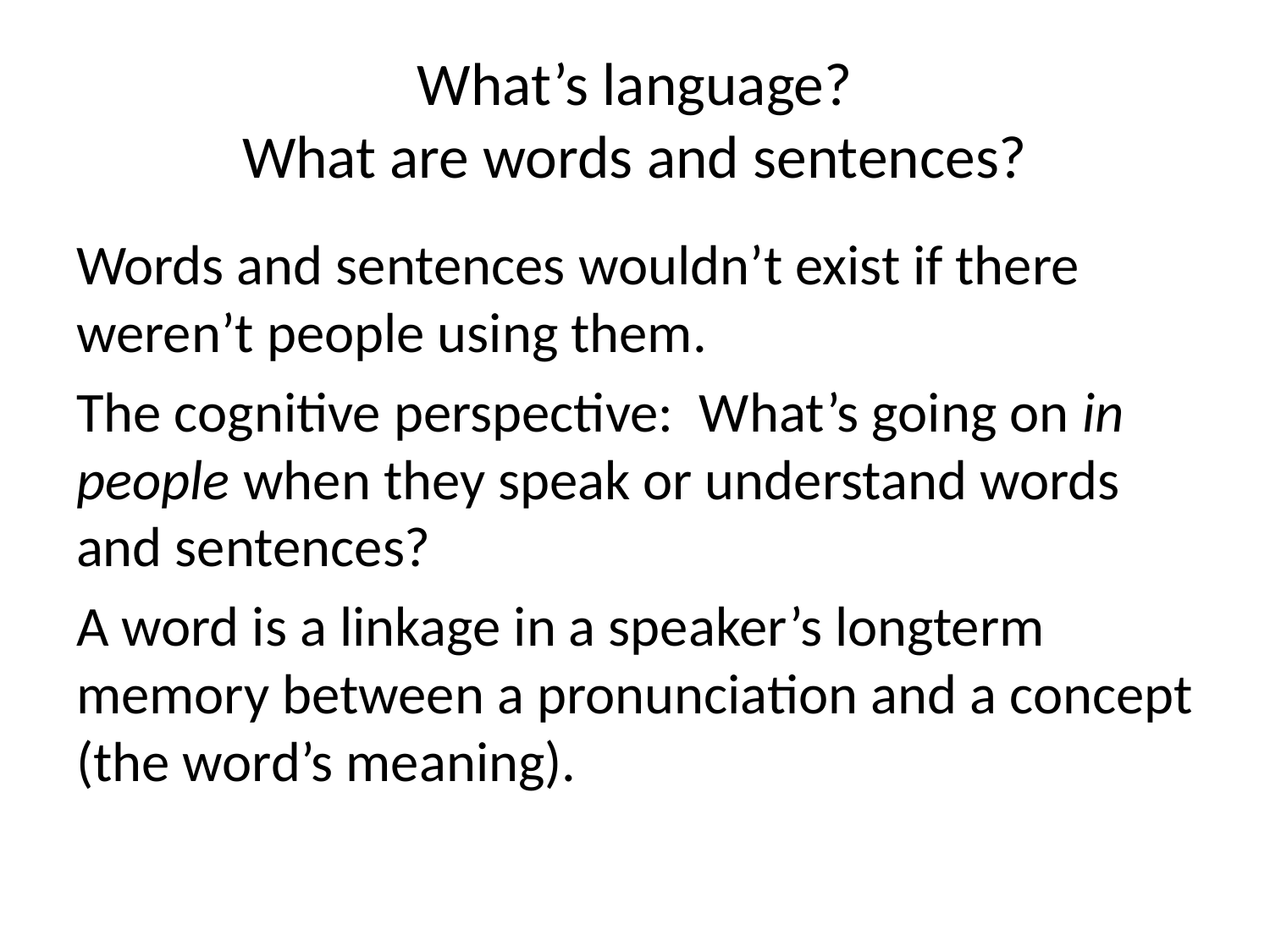

# What’s language? What are words and sentences?
Words and sentences wouldn’t exist if there weren’t people using them.
The cognitive perspective:  What’s going on in people when they speak or understand words and sentences?
A word is a linkage in a speaker’s longterm memory between a pronunciation and a concept (the word’s meaning).